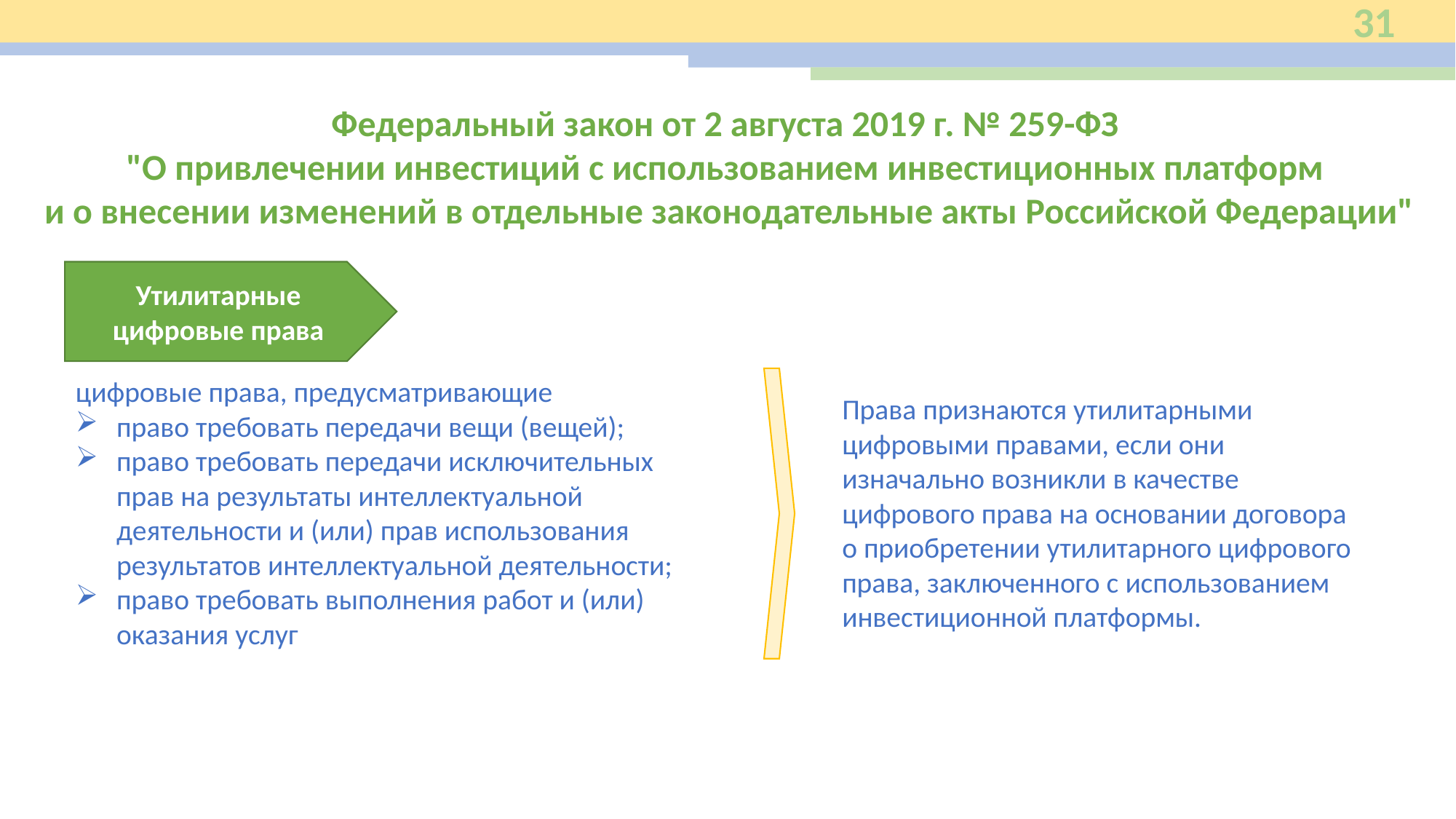

31
Федеральный закон от 2 августа 2019 г. № 259-ФЗ
"О привлечении инвестиций с использованием инвестиционных платформ
и о внесении изменений в отдельные законодательные акты Российской Федерации"
Утилитарные цифровые права
цифровые права, предусматривающие
право требовать передачи вещи (вещей);
право требовать передачи исключительных прав на результаты интеллектуальной деятельности и (или) прав использования результатов интеллектуальной деятельности;
право требовать выполнения работ и (или) оказания услуг

Права признаются утилитарными цифровыми правами, если они изначально возникли в качестве цифрового права на основании договора о приобретении утилитарного цифрового права, заключенного с использованием инвестиционной платформы.